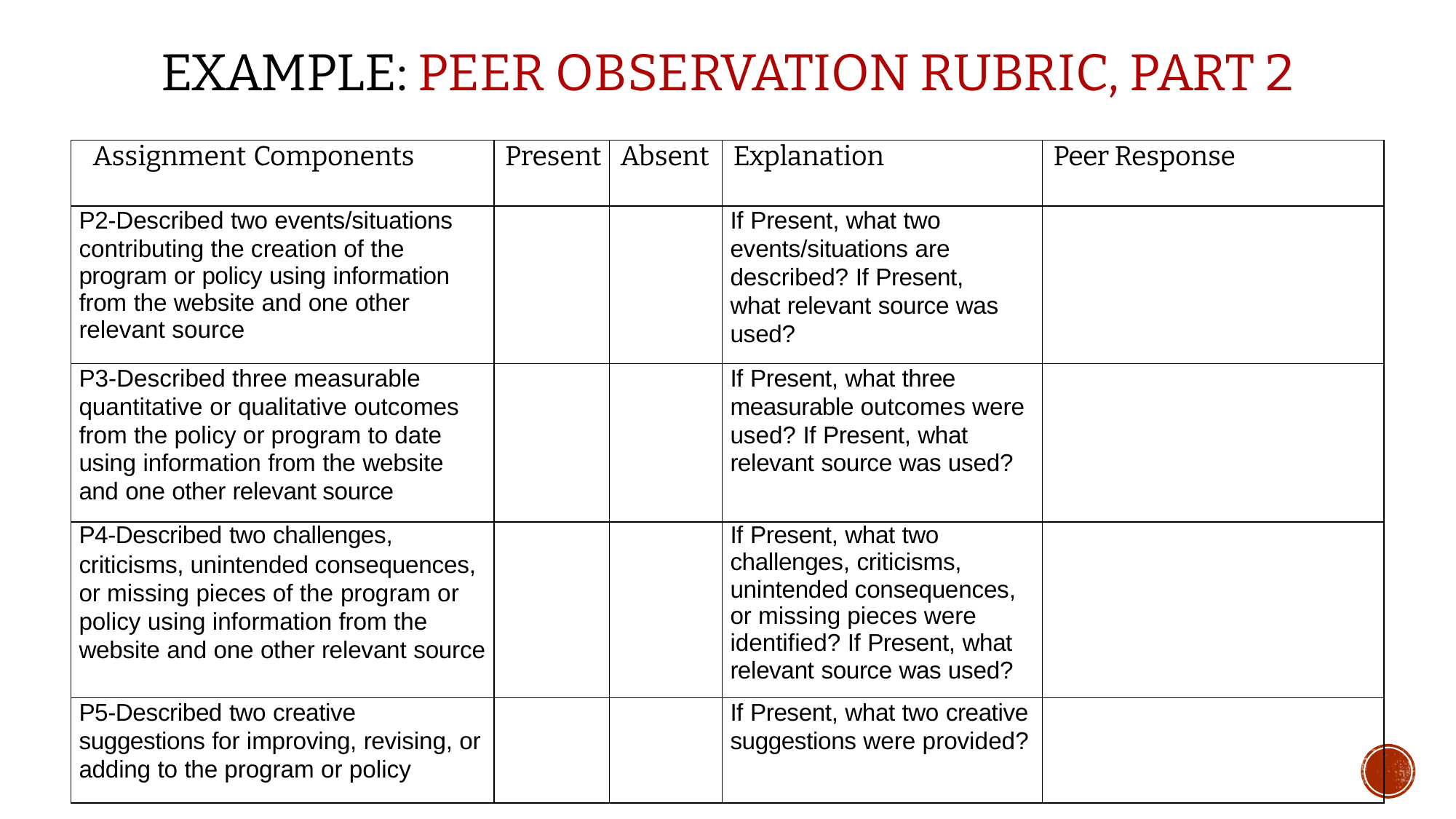

# Example: peer observation rubric, part 2
| Assignment Components | Present | Absent | Explanation | Peer Response |
| --- | --- | --- | --- | --- |
| P2-Described two events/situations contributing the creation of the program or policy using information from the website and one other relevant source |  |  | If Present, what two events/situations are described? If Present, what relevant source was used? |  |
| P3-Described three measurable quantitative or qualitative outcomes from the policy or program to date using information from the website and one other relevant source |  |  | If Present, what three measurable outcomes were used? If Present, what relevant source was used? |  |
| P4-Described two challenges, criticisms, unintended consequences, or missing pieces of the program or policy using information from the website and one other relevant source |  |  | If Present, what two challenges, criticisms, unintended consequences, or missing pieces were identified? If Present, what relevant source was used? |  |
| P5-Described two creative suggestions for improving, revising, or adding to the program or policy |  |  | If Present, what two creative suggestions were provided? |  |